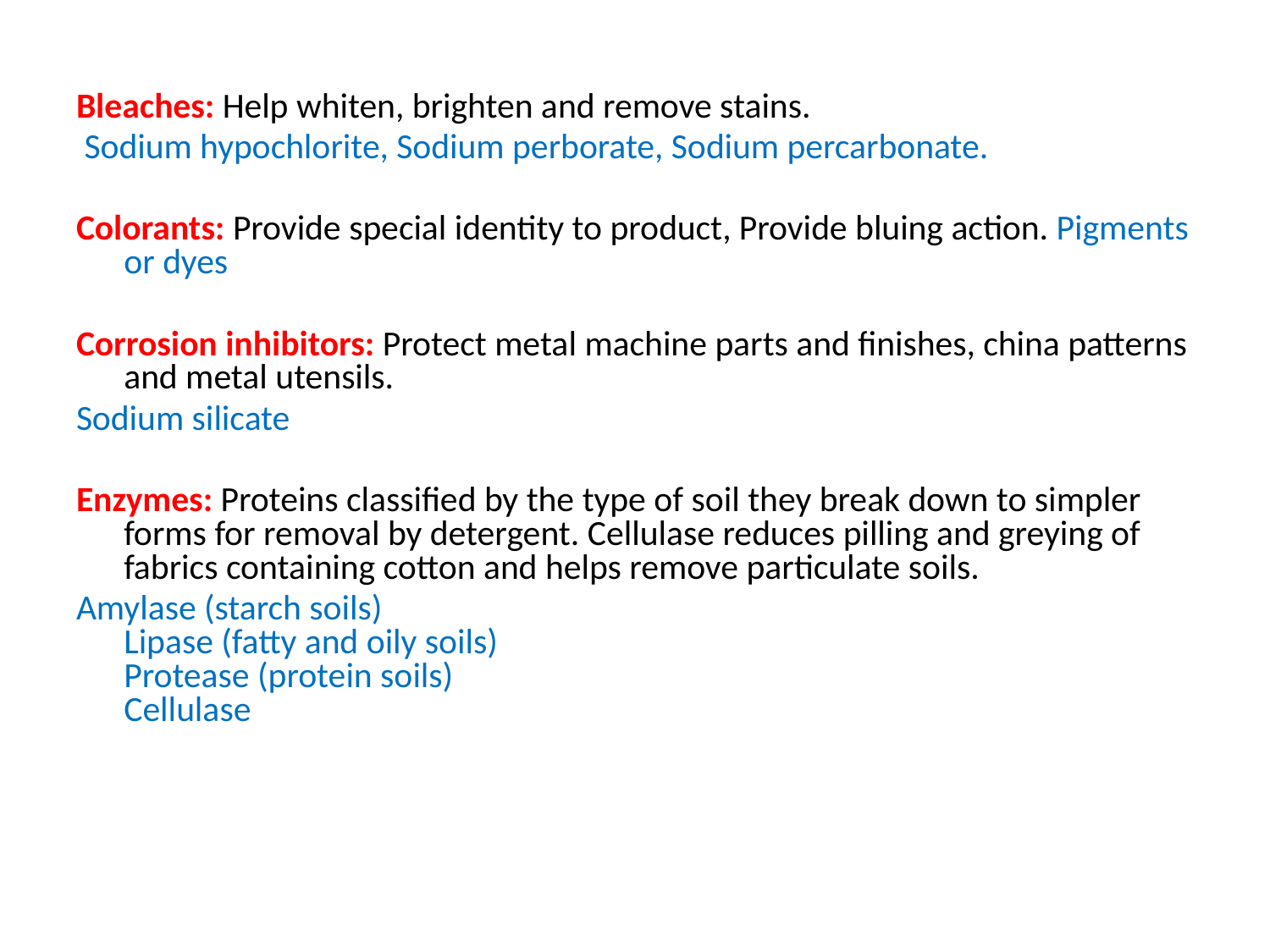

Bleaches: Help whiten, brighten and remove stains.
 Sodium hypochlorite, Sodium perborate, Sodium percarbonate.

Colorants: Provide special identity to product, Provide bluing action. Pigments or dyes

Corrosion inhibitors: Protect metal machine parts and finishes, china patterns and metal utensils.
Sodium silicate

Enzymes: Proteins classified by the type of soil they break down to simpler forms for removal by detergent. Cellulase reduces pilling and greying of fabrics containing cotton and helps remove particulate soils.
Amylase (starch soils)
Lipase (fatty and oily soils)
Protease (protein soils)
Cellulase